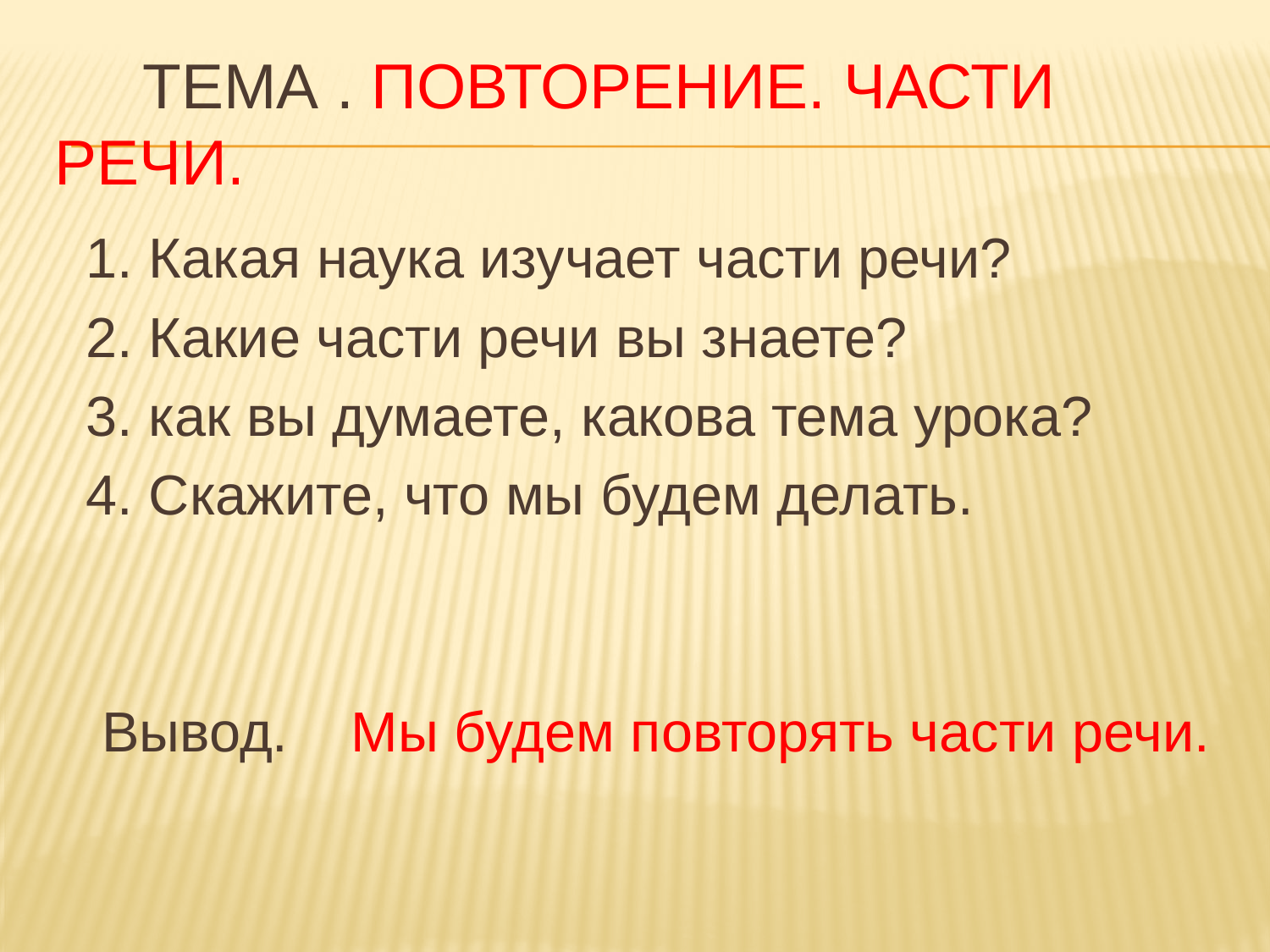

# Тема . Повторение. Части речи.
  1. Какая наука изучает части речи?
  2. Какие части речи вы знаете?
  3. как вы думаете, какова тема урока?
  4. Скажите, что мы будем делать.

   Вывод.    Мы будем повторять части речи.